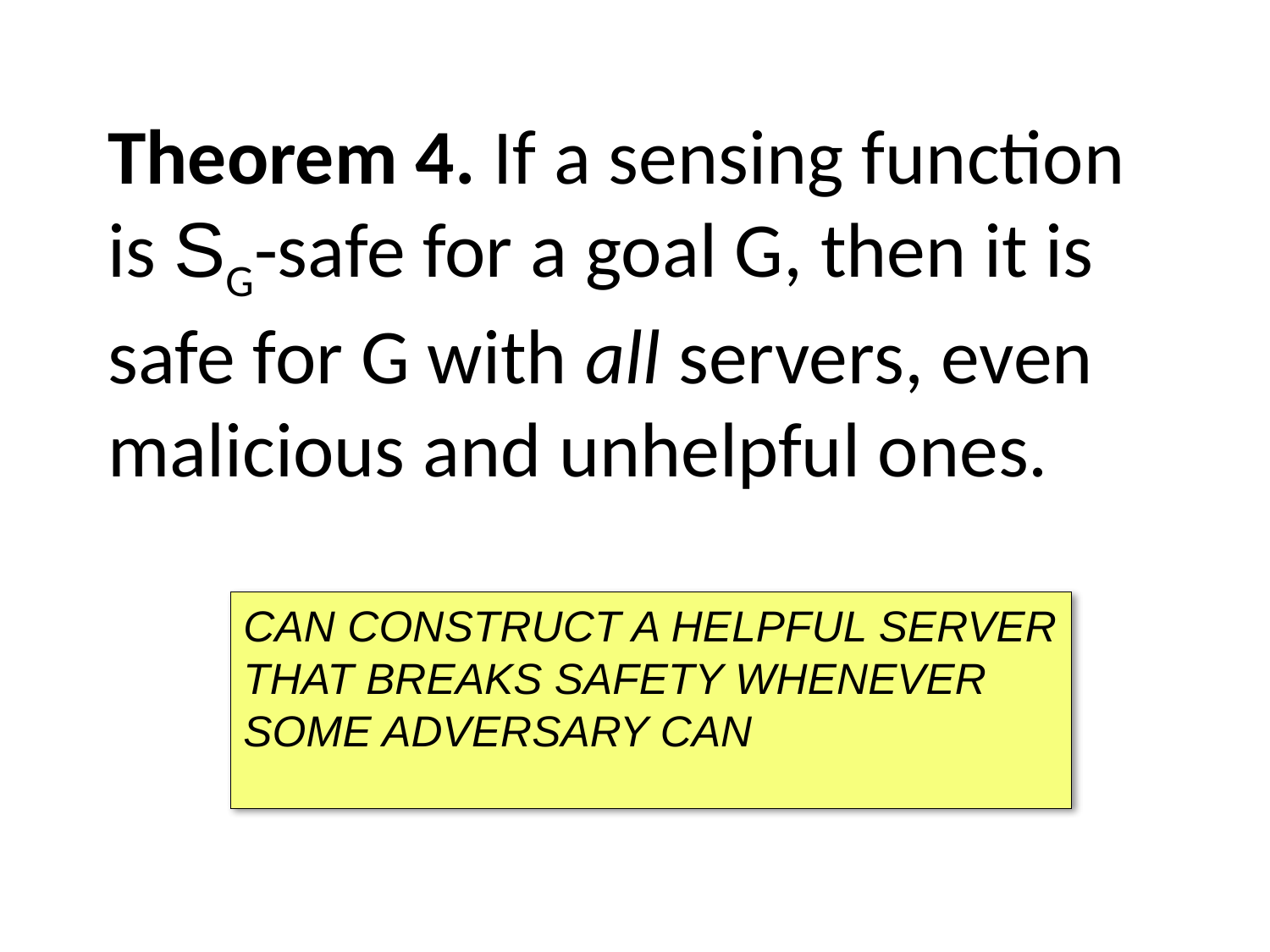

# Theorem 4. If a sensing function is SG-safe for a goal G, then it is safe for G with all servers, even malicious and unhelpful ones.
CAN CONSTRUCT A HELPFUL SERVER
THAT BREAKS SAFETY WHENEVER SOME ADVERSARY CAN